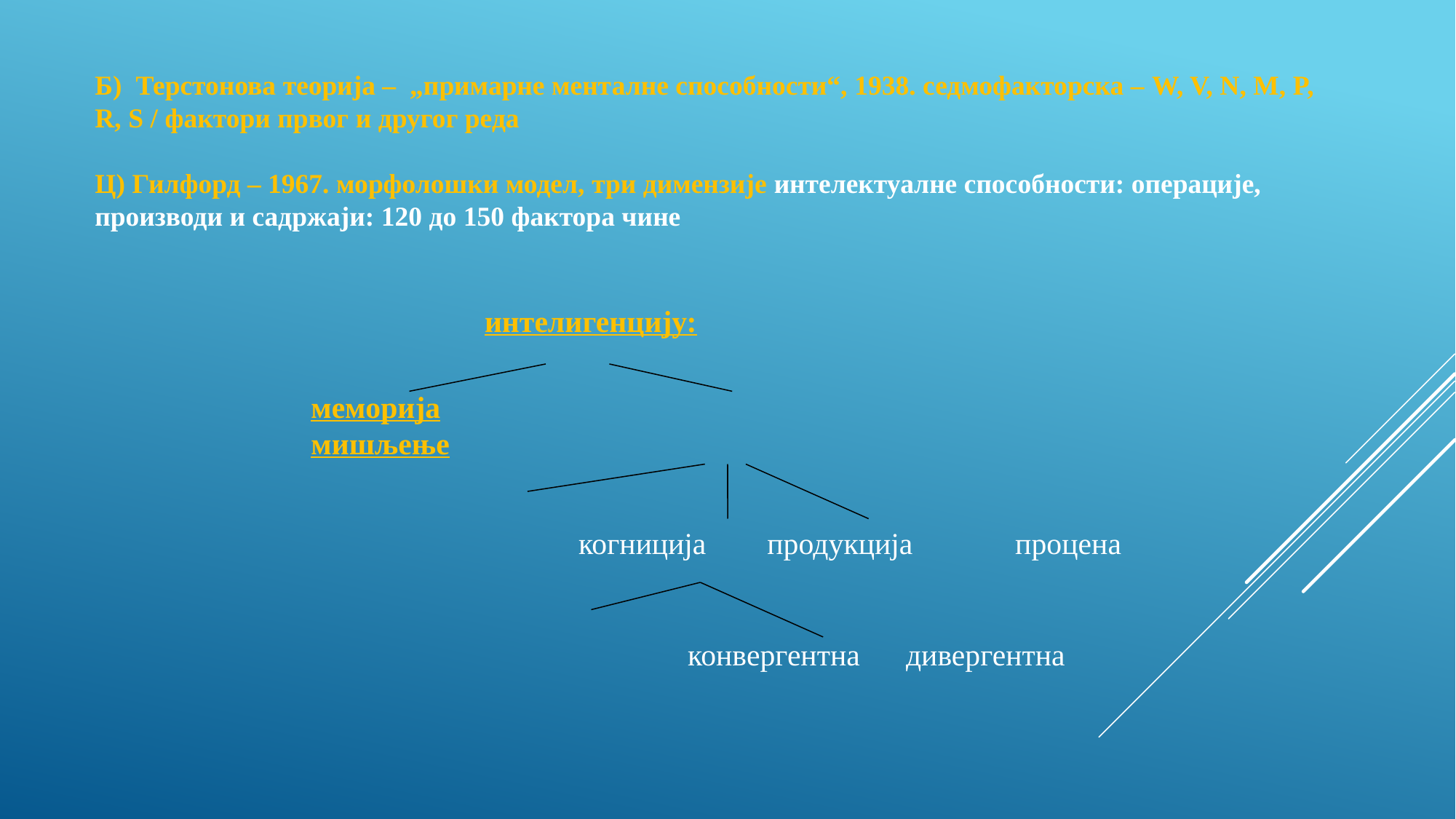

Б)  Терстонова теорија –  „примарне менталне способности“, 1938. седмофакторска – W, V, N, M, P, R, S / фактори првог и другог реда

Ц) Гилфорд – 1967. морфолошки модел, три димензије интелектуалне способности: операције, производи и садржаји: 120 до 150 фактора чине

интелигенцију:

меморија		   		мишљење

		     			когниција        продукција	процена

						конвергентна	дивергентна